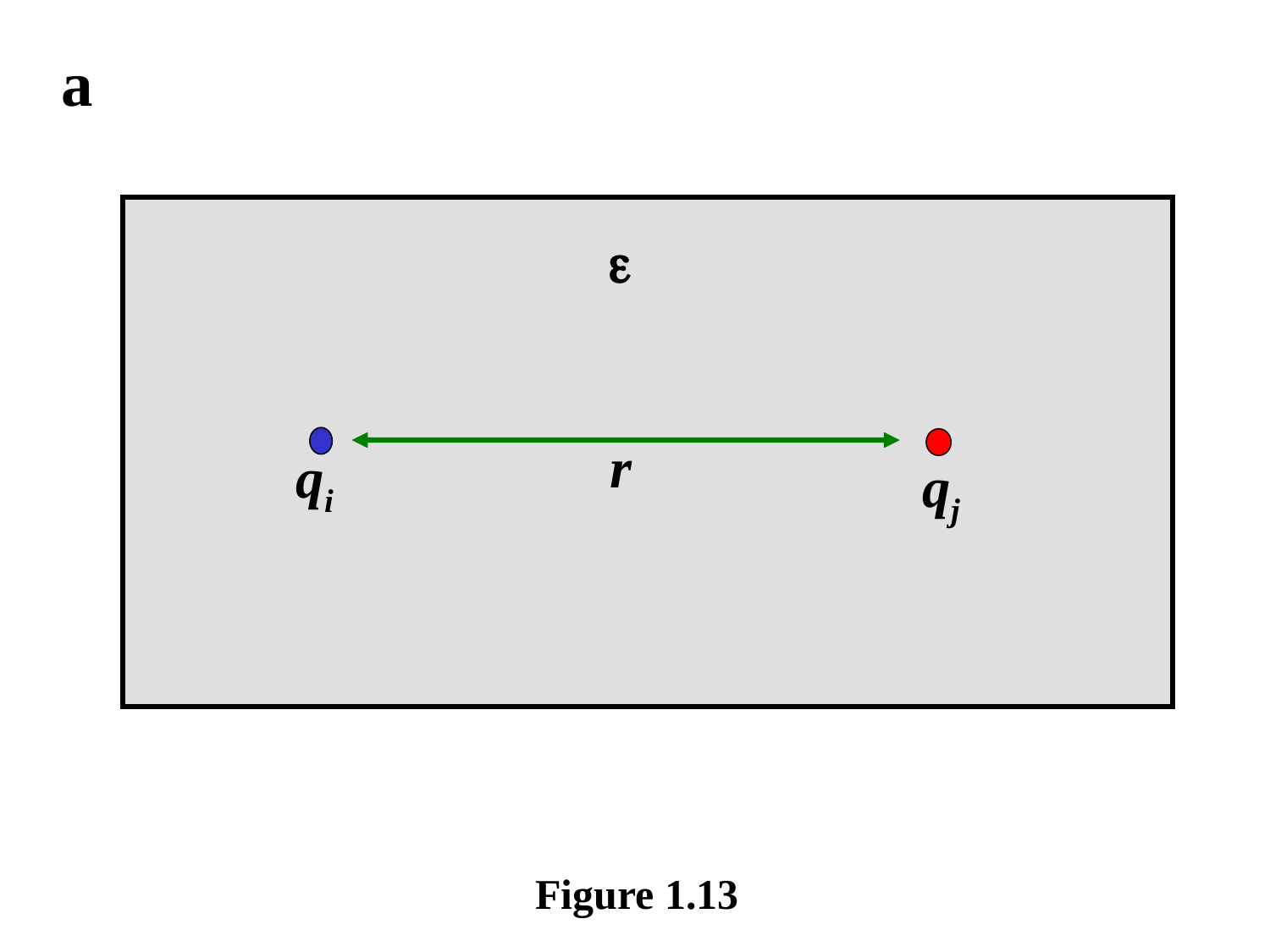

a

ε
r

qi

qj
Figure 1.13